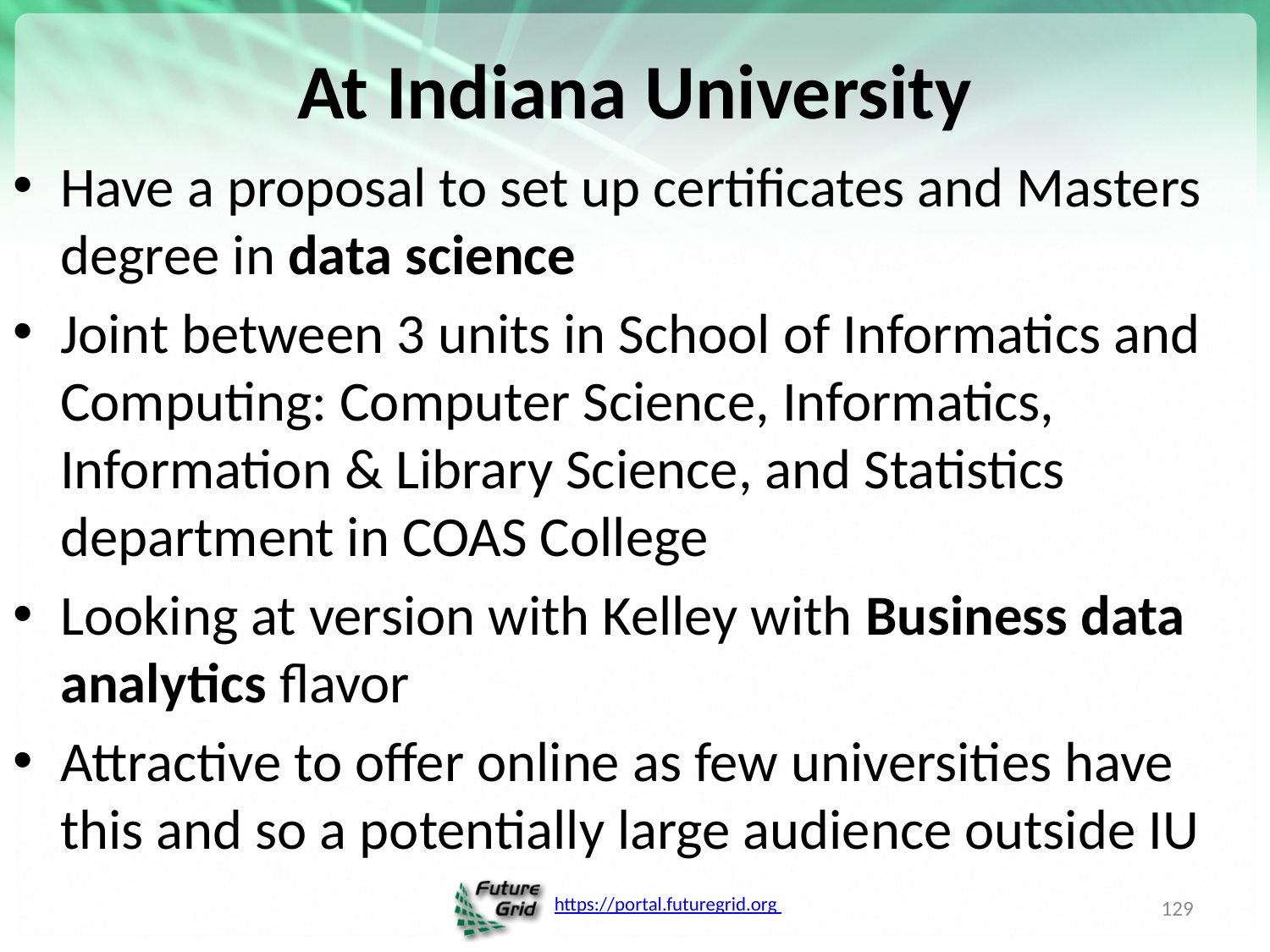

# At Indiana University
Have a proposal to set up certificates and Masters degree in data science
Joint between 3 units in School of Informatics and Computing: Computer Science, Informatics, Information & Library Science, and Statistics department in COAS College
Looking at version with Kelley with Business data analytics flavor
Attractive to offer online as few universities have this and so a potentially large audience outside IU
129